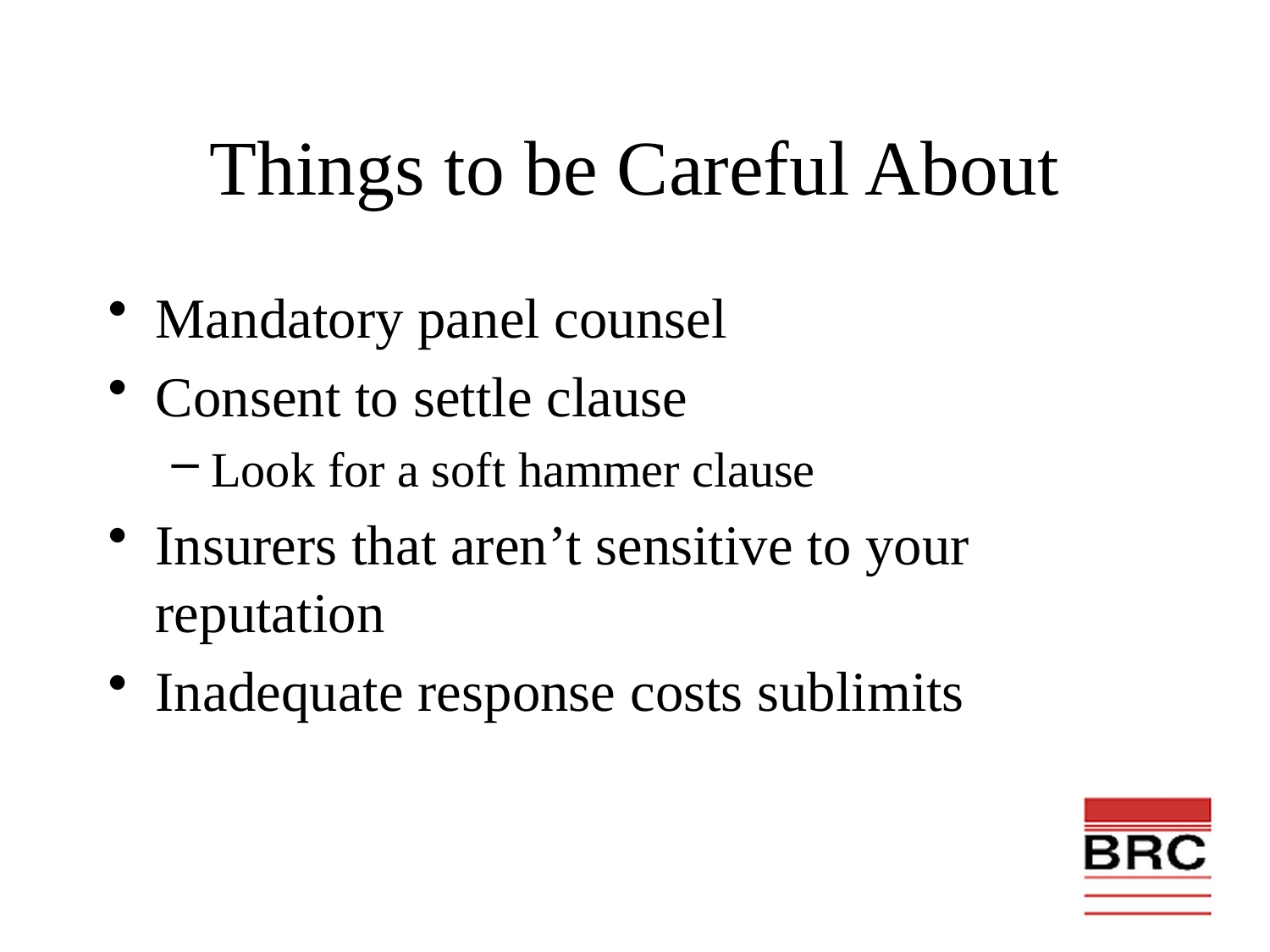

# Things to be Careful About
Mandatory panel counsel
Consent to settle clause
Look for a soft hammer clause
Insurers that aren’t sensitive to your reputation
Inadequate response costs sublimits